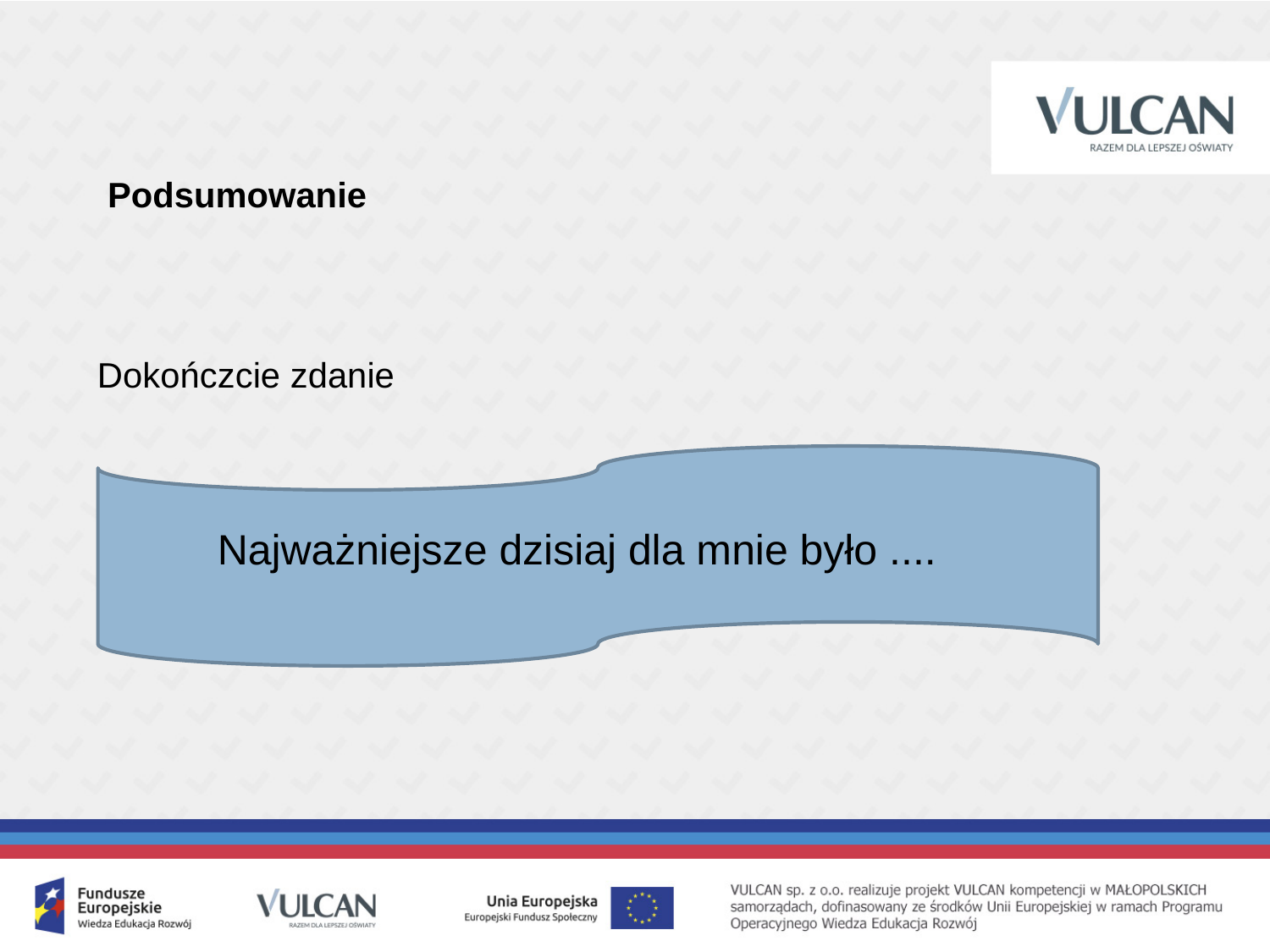

Podsumowanie
Dokończcie zdanie

Najważniejsze dzisiaj dla mnie było ....